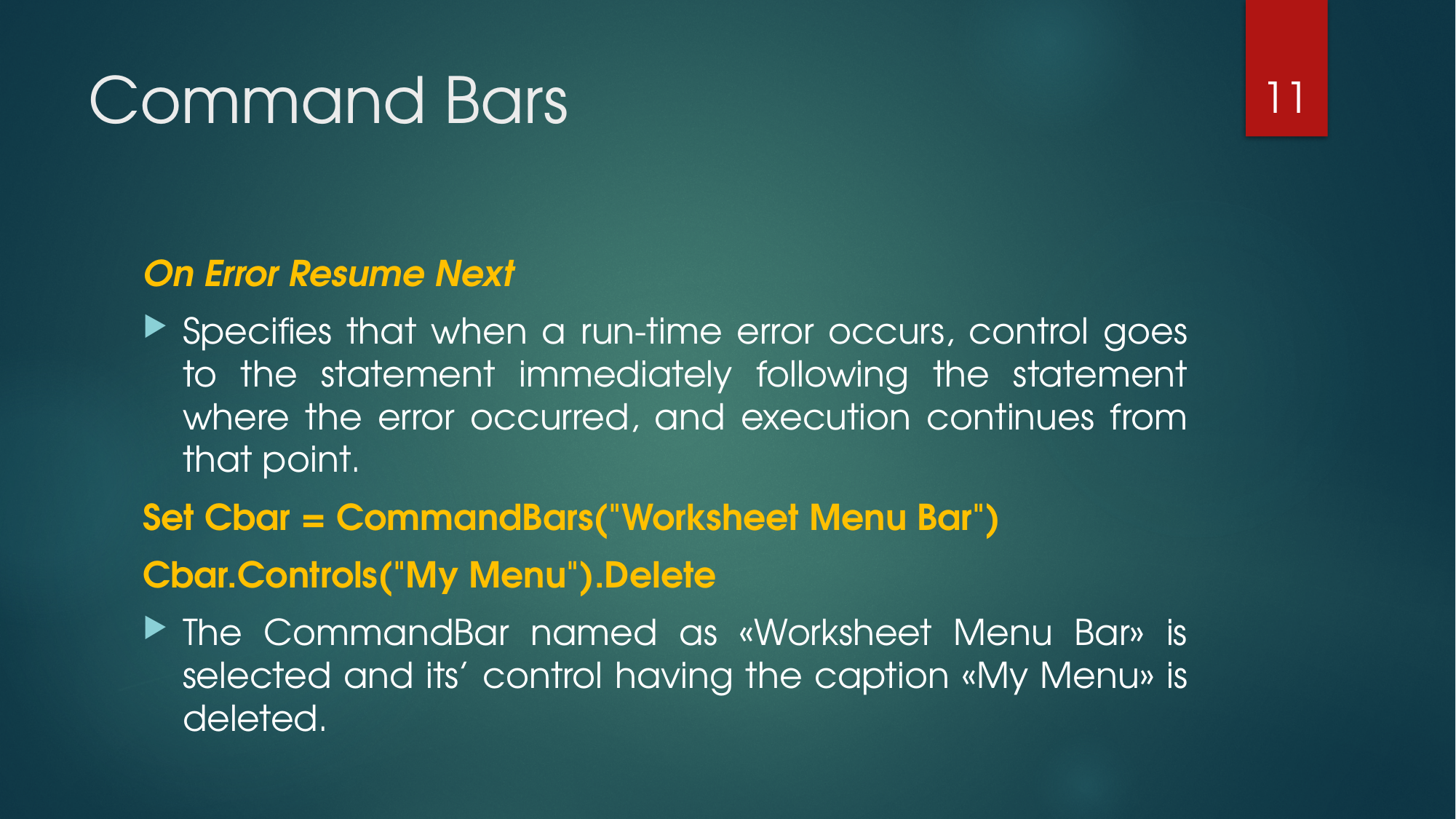

11
# Command Bars
On Error Resume Next
Specifies that when a run-time error occurs, control goes to the statement immediately following the statement where the error occurred, and execution continues from that point.
Set Cbar = CommandBars("Worksheet Menu Bar")
Cbar.Controls("My Menu").Delete
The CommandBar named as «Worksheet Menu Bar» is selected and its’ control having the caption «My Menu» is deleted.